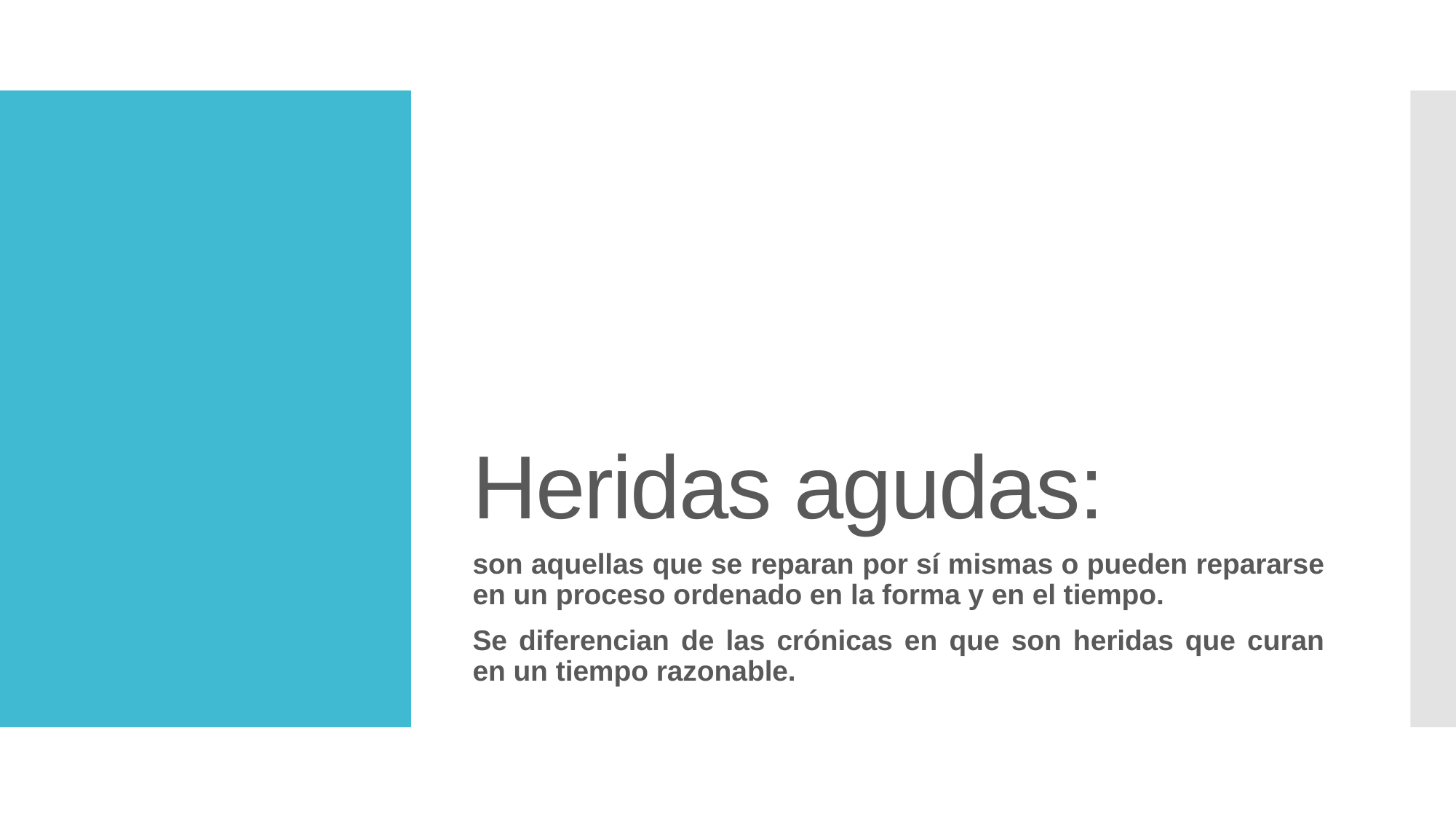

# Heridas agudas:
son aquellas que se reparan por sí mismas o pueden repararse en un proceso ordenado en la forma y en el tiempo.
Se diferencian de las crónicas en que son heridas que curan en un tiempo razonable.